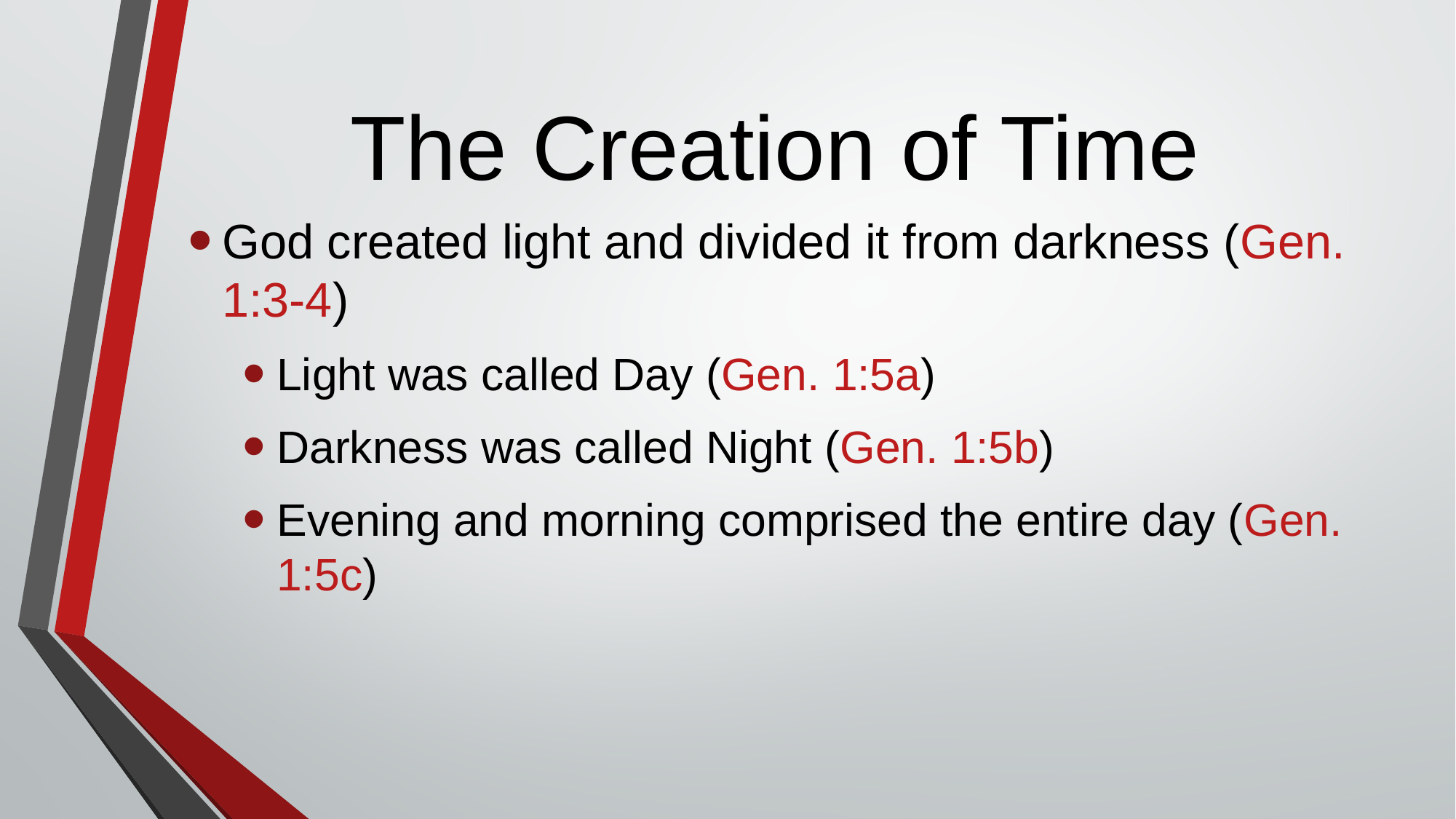

# The Creation of Time
‌‌God created light and divided it from darkness (Gen. 1:3-4)
‌Light was called Day (Gen. 1:5a)
‌Darkness was called Night (Gen. 1:5b)‌
Evening and morning comprised the entire day (Gen. 1:5c)